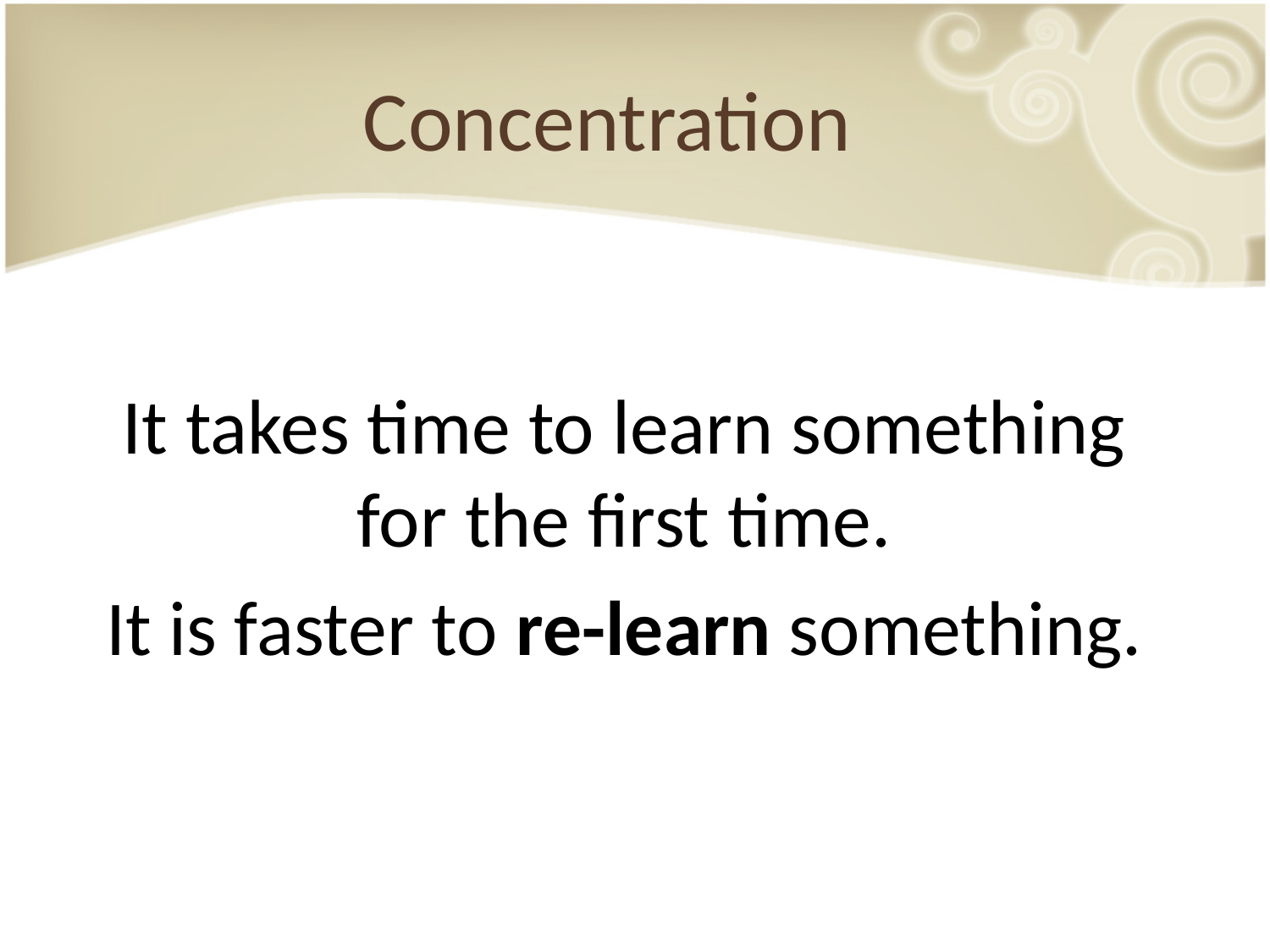

# Concentration
It takes time to learn something for the first time.
It is faster to re-learn something.